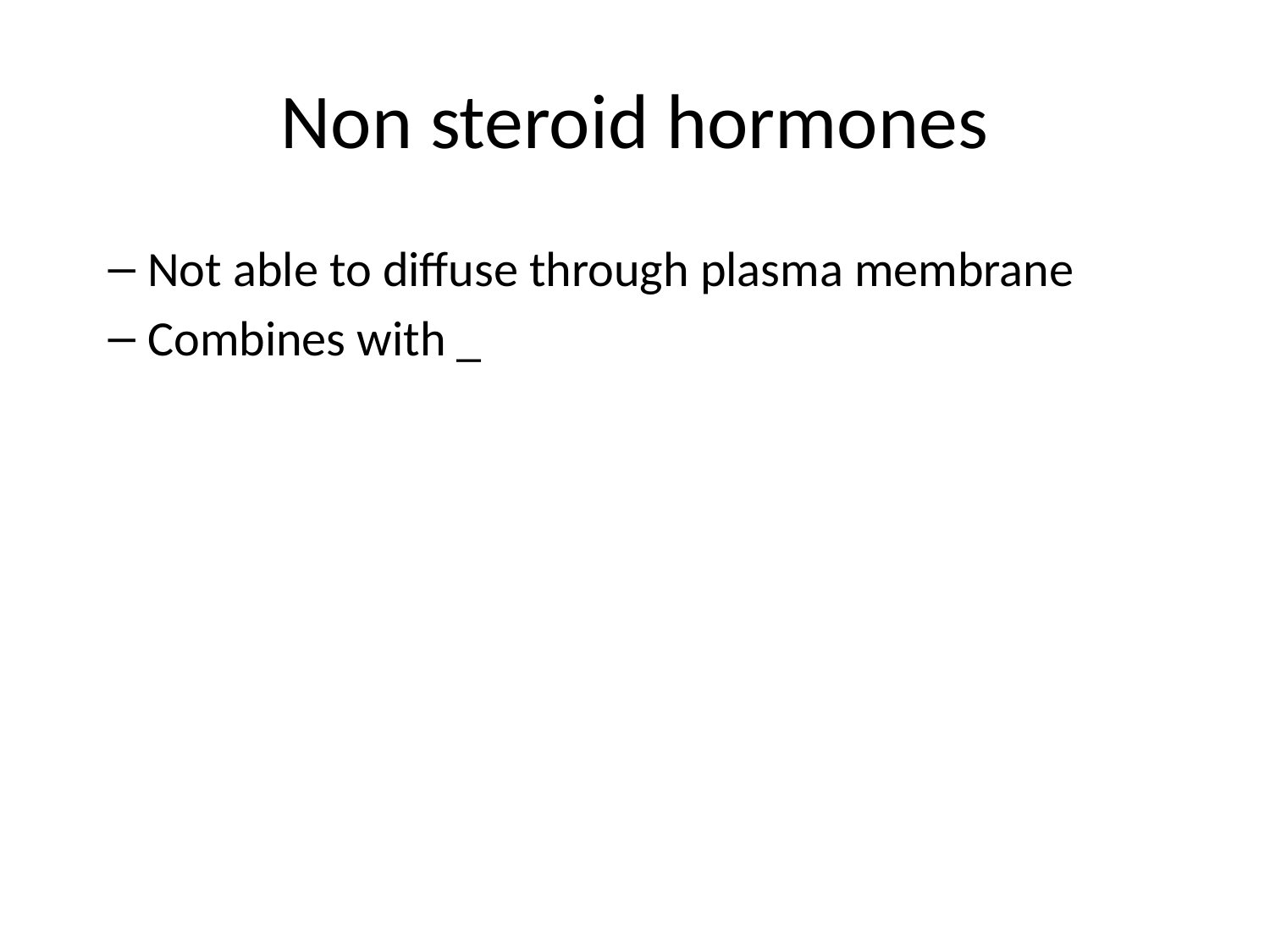

# Non steroid hormones
Not able to diffuse through plasma membrane
Combines with _